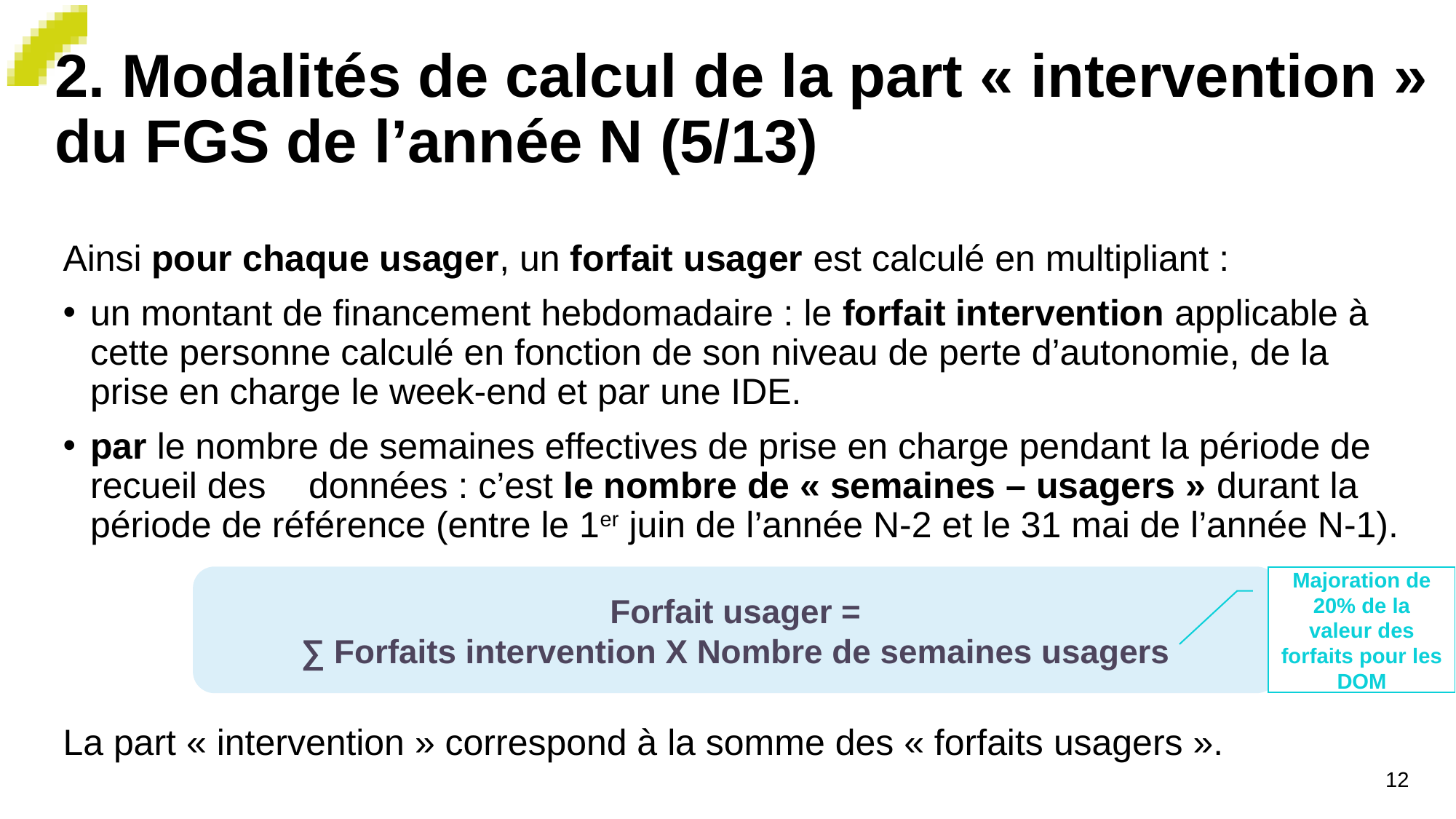

# 2. Modalités de calcul de la part « intervention » du FGS de l’année N (5/13)
Ainsi pour chaque usager, un forfait usager est calculé en multipliant :
un montant de financement hebdomadaire : le forfait intervention applicable à cette personne calculé en fonction de son niveau de perte d’autonomie, de la prise en charge le week-end et par une IDE.
par le nombre de semaines effectives de prise en charge pendant la période de recueil des 	données : c’est le nombre de « semaines – usagers » durant la période de référence (entre le 1er juin de l’année N-2 et le 31 mai de l’année N-1).

La part « intervention » correspond à la somme des « forfaits usagers ».
Forfait usager =
∑ Forfaits intervention X Nombre de semaines usagers
Majoration de 20% de la valeur des forfaits pour les DOM